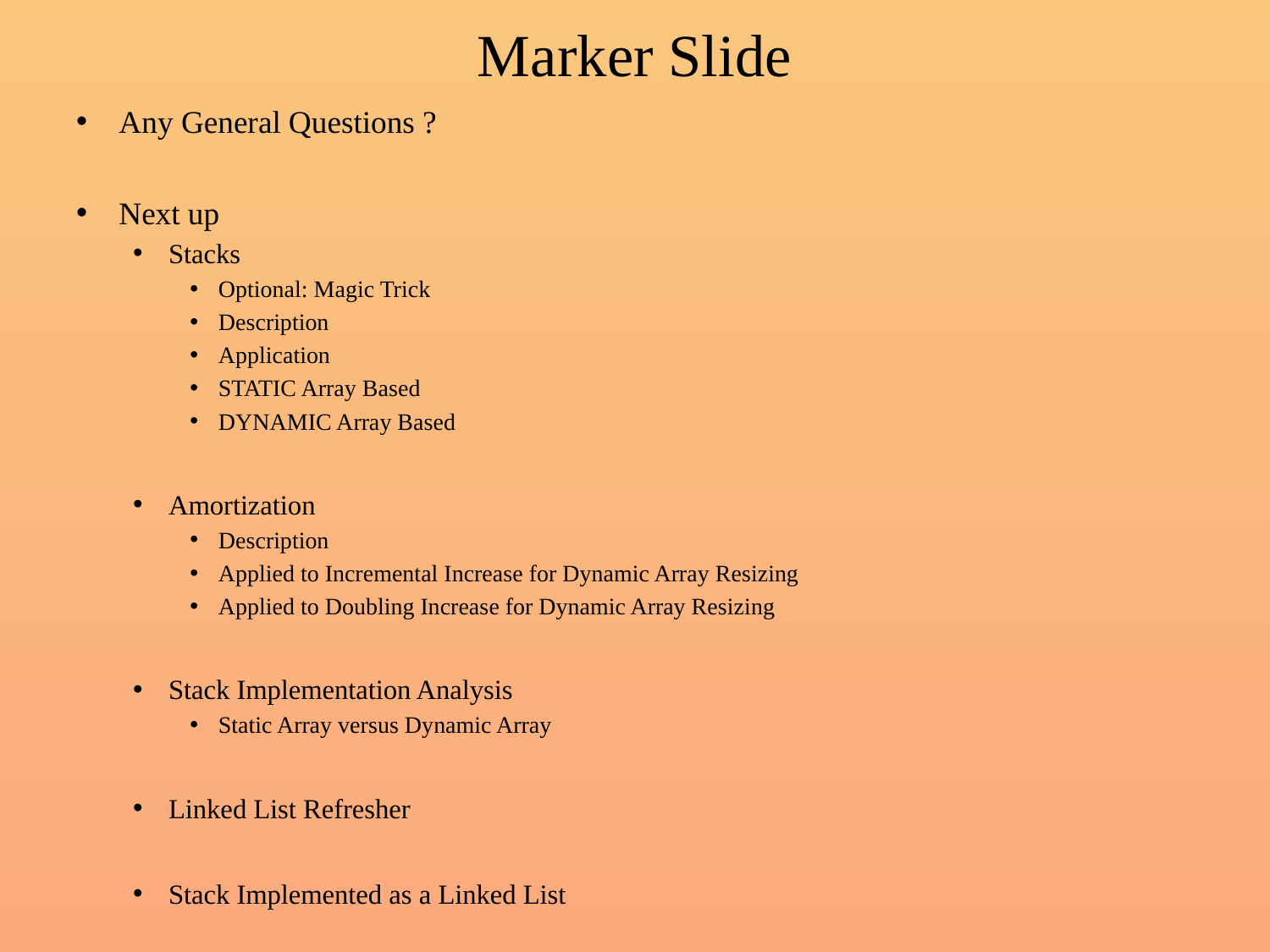

# Marker Slide
Any General Questions ?

Next up
Stacks
Optional: Magic Trick
Description
Application
STATIC Array Based
DYNAMIC Array Based

Amortization
Description
Applied to Incremental Increase for Dynamic Array Resizing
Applied to Doubling Increase for Dynamic Array Resizing

Stack Implementation Analysis
Static Array versus Dynamic Array

Linked List Refresher

Stack Implemented as a Linked List